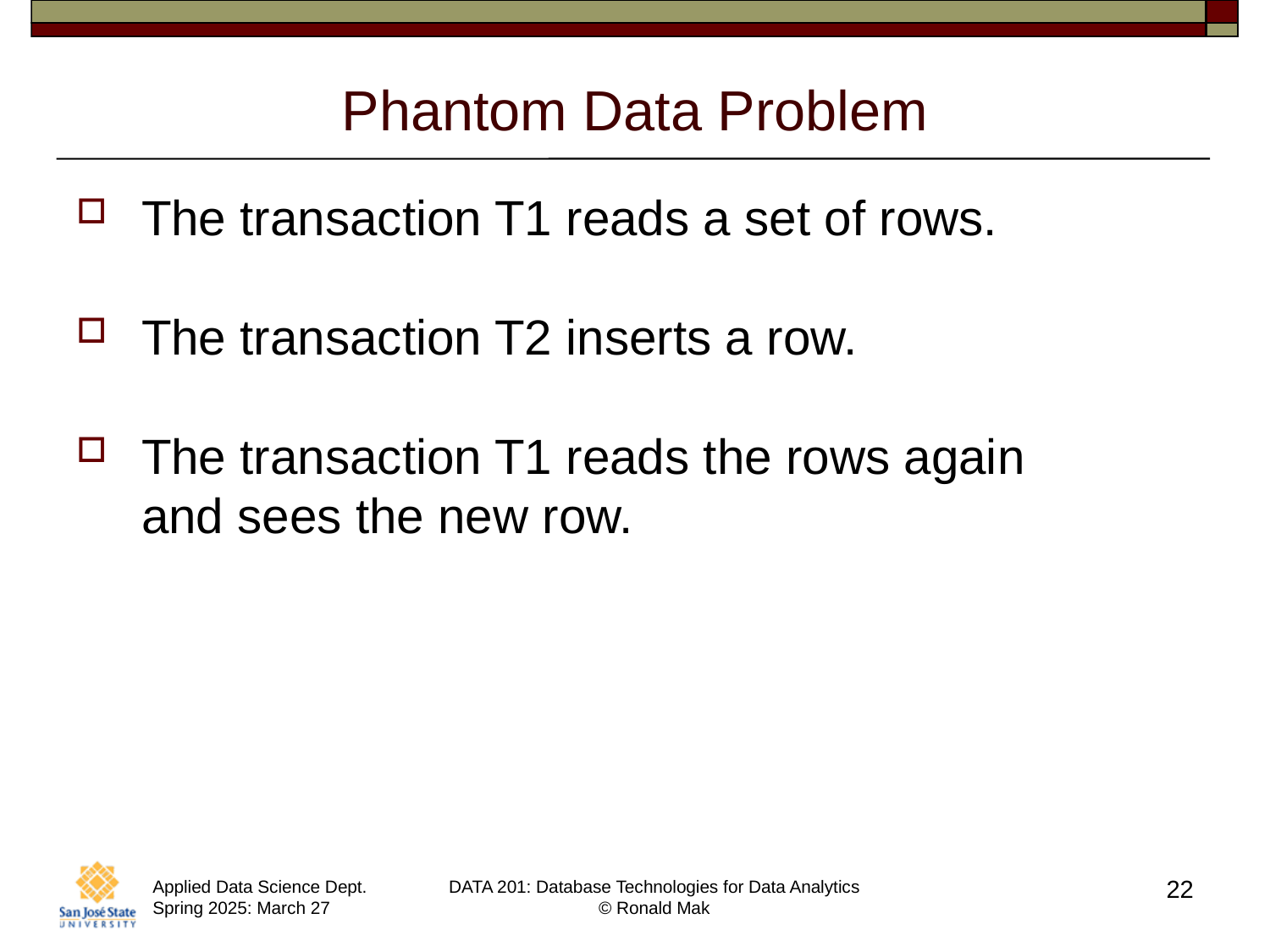

# Phantom Data Problem
The transaction T1 reads a set of rows.

The transaction T2 inserts a row.

The transaction T1 reads the rows again
and sees the new row.
22